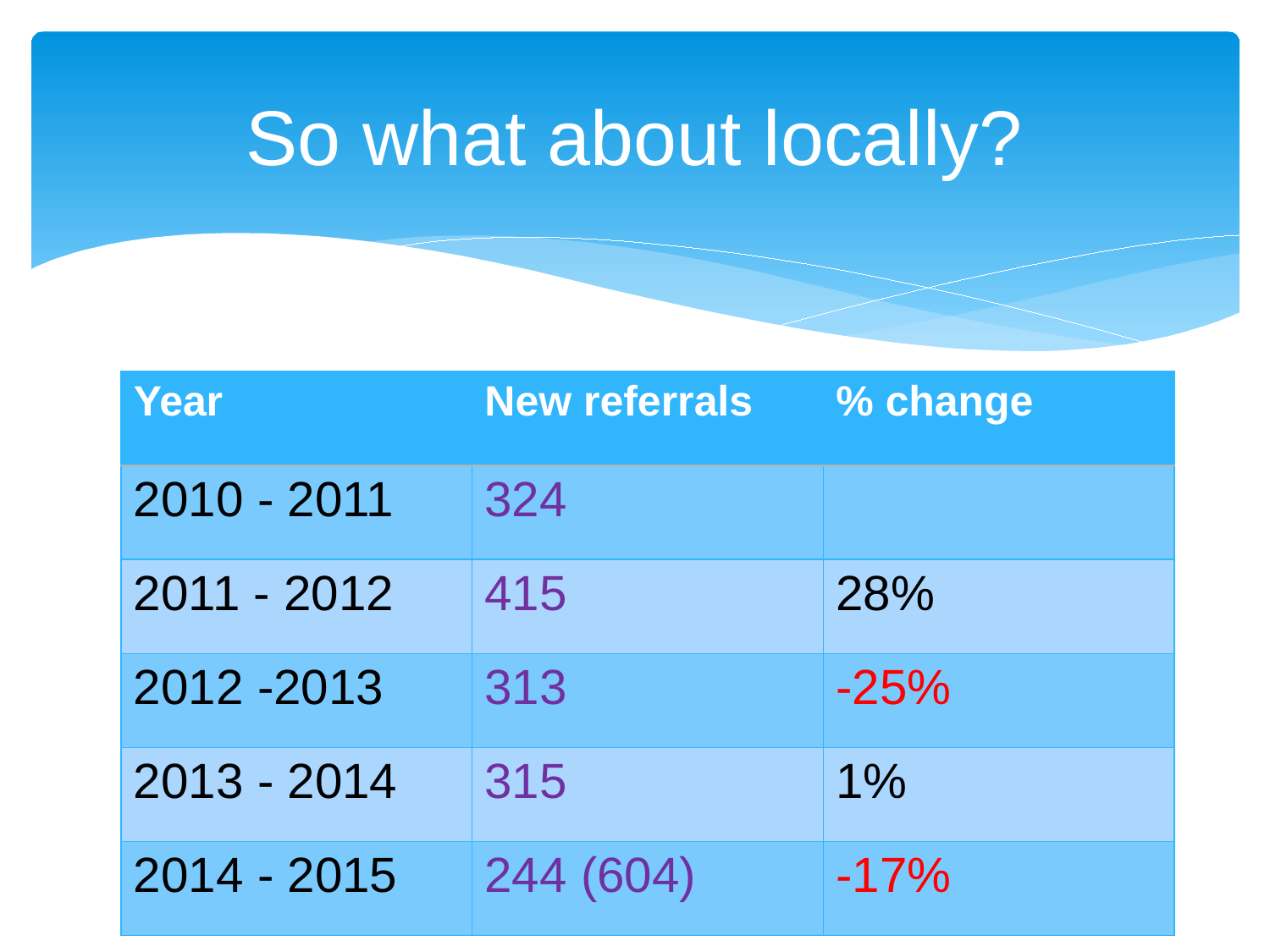

# So what about locally?
| Year | New referrals | % change |
| --- | --- | --- |
| 2010 - 2011 | 324 |  |
| 2011 - 2012 | 415 | 28% |
| 2012 -2013 | 313 | -25% |
| 2013 - 2014 | 315 | 1% |
| 2014 - 2015 | 244 (604) | -17% |
28